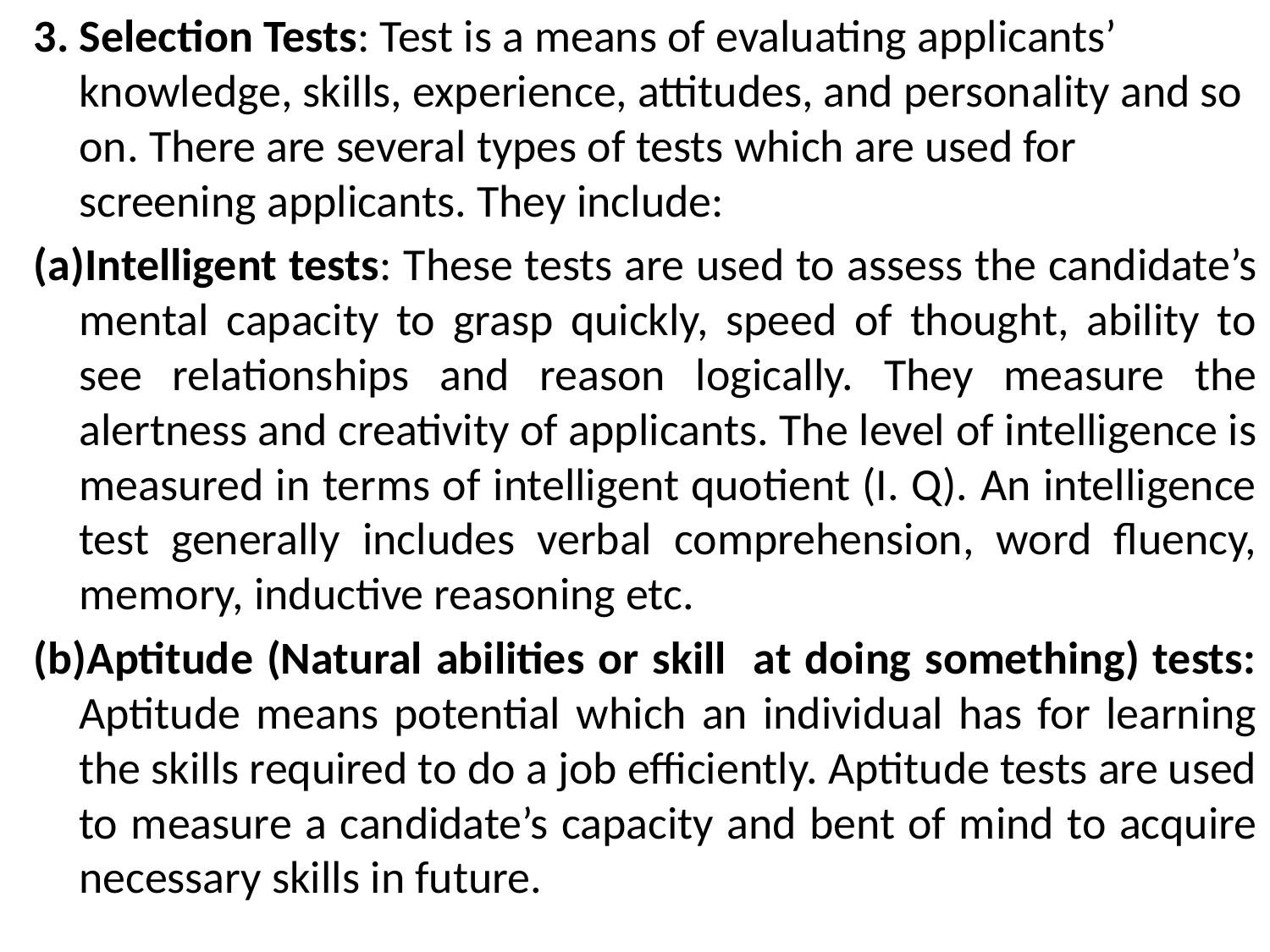

3. Selection Tests: Test is a means of evaluating applicants’ knowledge, skills, experience, attitudes, and personality and so on. There are several types of tests which are used for screening applicants. They include:
(a)Intelligent tests: These tests are used to assess the candidate’s mental capacity to grasp quickly, speed of thought, ability to see relationships and reason logically. They measure the alertness and creativity of applicants. The level of intelligence is measured in terms of intelligent quotient (I. Q). An intelligence test generally includes verbal comprehension, word fluency, memory, inductive reasoning etc.
(b)Aptitude (Natural abilities or skill  at doing something) tests: Aptitude means potential which an individual has for learning the skills required to do a job efficiently. Aptitude tests are used to measure a candidate’s capacity and bent of mind to acquire necessary skills in future.